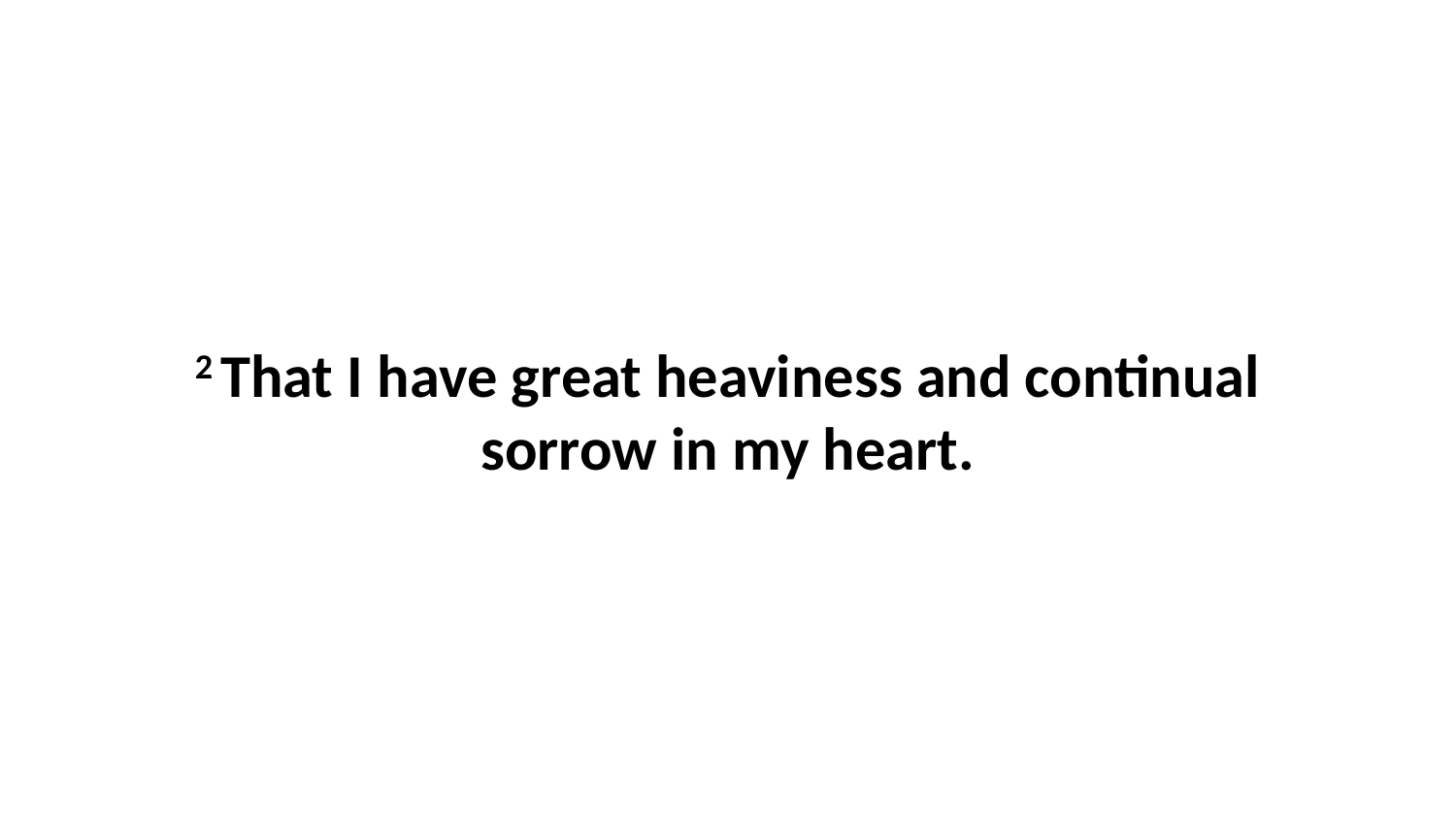

2 That I have great heaviness and continual sorrow in my heart.